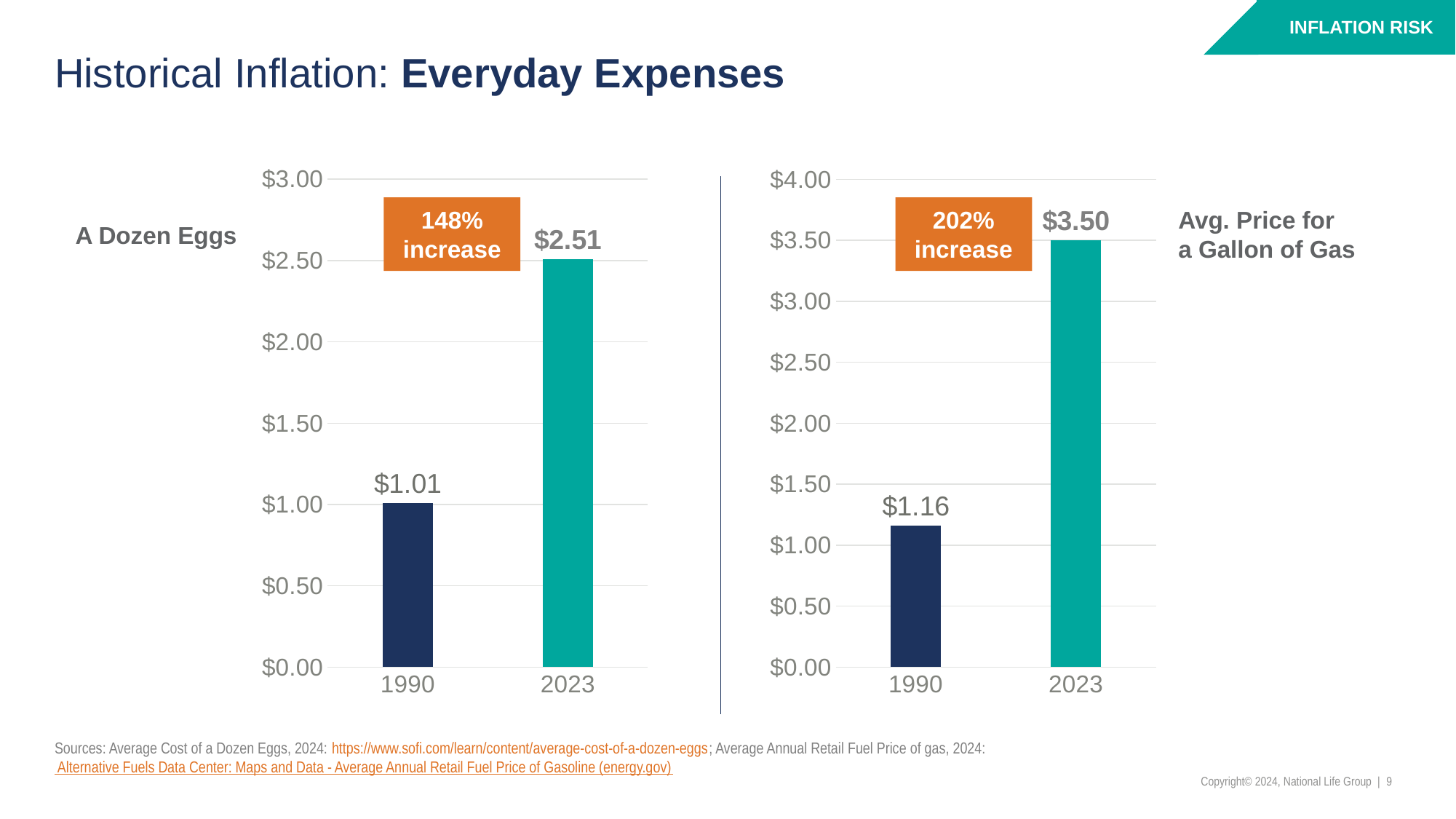

INFLATION RISK
# Historical Inflation: Everyday Expenses

### Chart

| Category | Dozen Eggs |
|---|---|
| 1990 | 1.01 |
| 2023 | 2.51 |

### Chart

| Category | Gallon of Gas |
|---|---|
| 1990 | 1.16 |
| 2023 | 3.5 |
148% increase
202% increase
Avg. Price for
a Gallon of Gas
A Dozen Eggs
Sources: Average Cost of a Dozen Eggs, 2024: https://www.sofi.com/learn/content/average-cost-of-a-dozen-eggs; Average Annual Retail Fuel Price of gas, 2024: Alternative Fuels Data Center: Maps and Data - Average Annual Retail Fuel Price of Gasoline (energy.gov)
Copyright© 2024, National Life Group  |  9